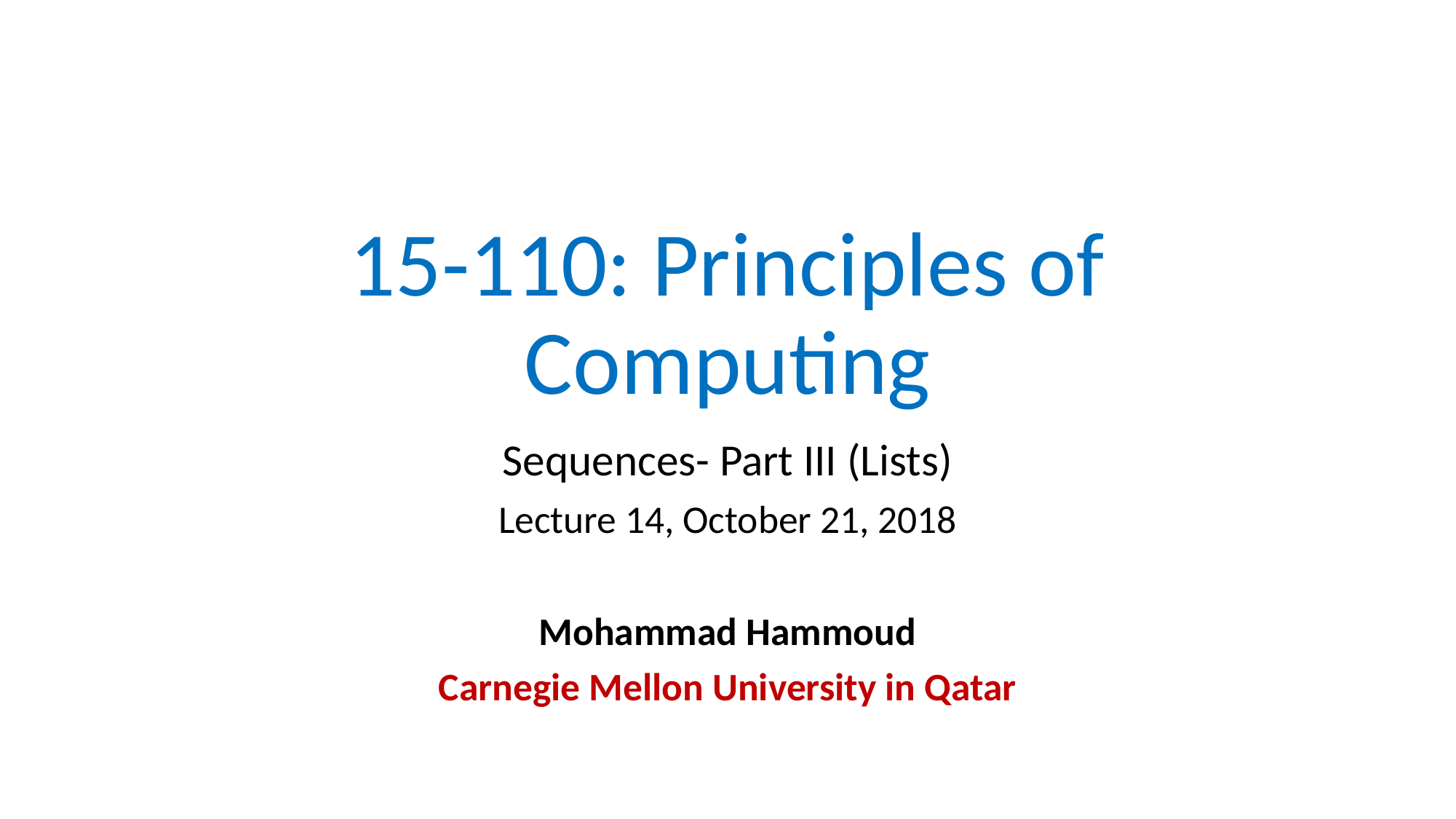

# 15-110: Principles of Computing
Sequences- Part III (Lists)
Lecture 14, October 21, 2018

Mohammad Hammoud
Carnegie Mellon University in Qatar